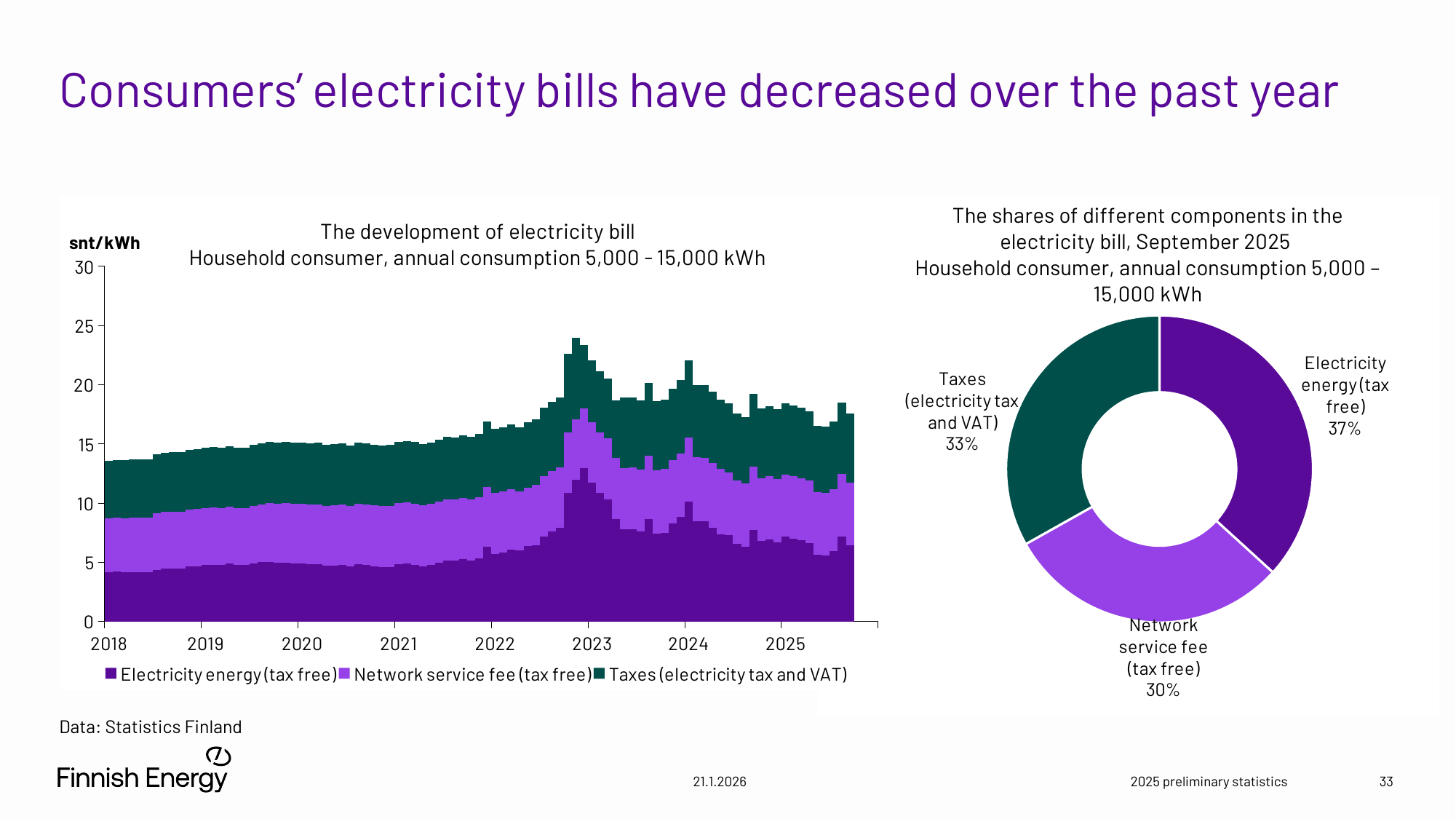

# Consumers’ electricity bills have decreased over the past year

[unsupported chart]

### Chart: The shares of different components in the electricity bill, September 2025 Household consumer, annual consumption 5,000 – 15,000 kWh

| Category | syyskuu 25 |
|---|---|
| Electricity energy (tax free) | 6.46 |
| Network service fee (tax free) | 5.287 |
| Taxes (electricity tax and VAT) | 5.823 |
Data: Statistics Finland
2025 preliminary statistics
33
21.1.2026